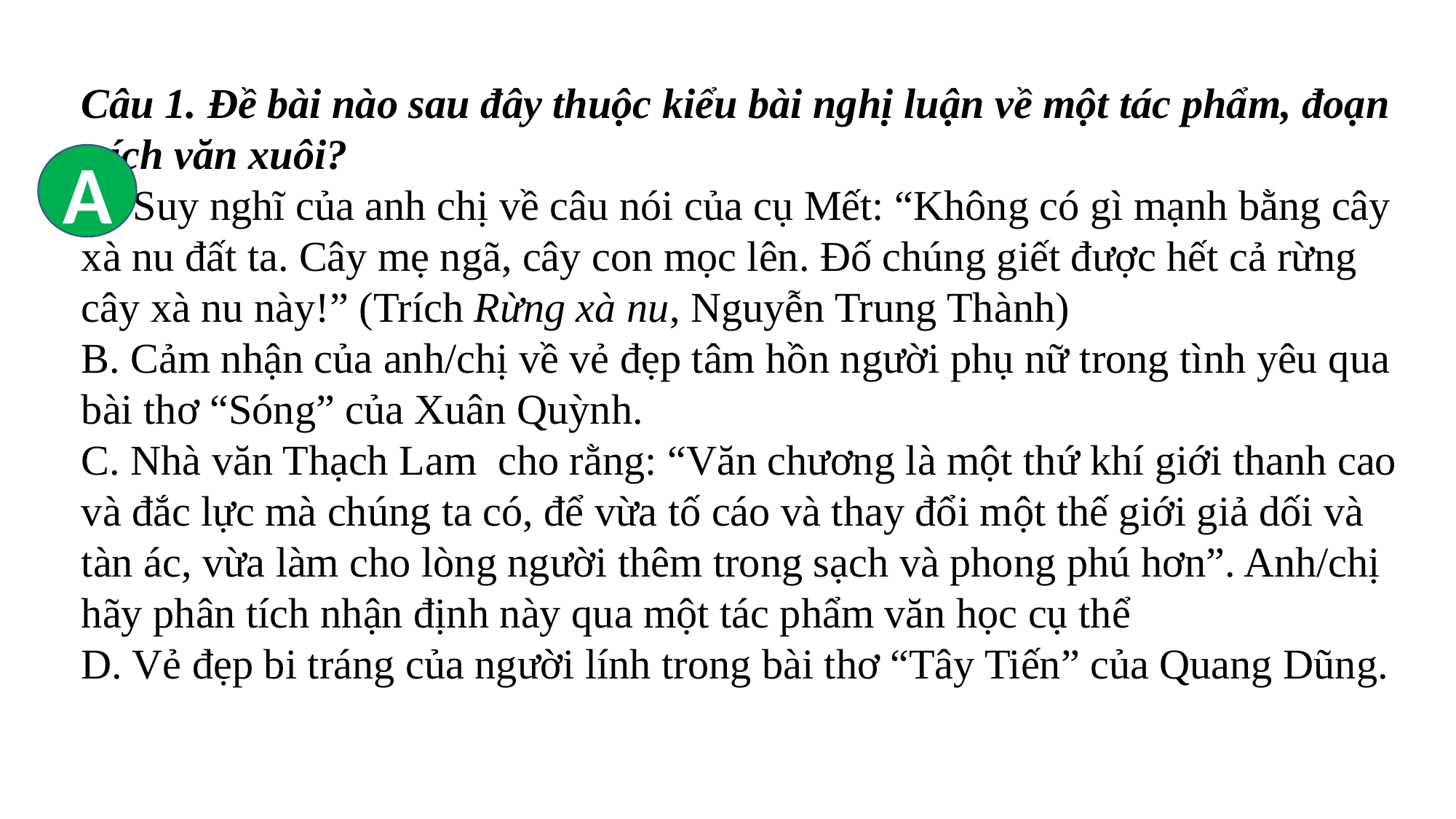

Câu 1. Đề bài nào sau đây thuộc kiểu bài nghị luận về một tác phẩm, đoạn trích văn xuôi?
A. Suy nghĩ của anh chị về câu nói của cụ Mết: “Không có gì mạnh bằng cây xà nu đất ta. Cây mẹ ngã, cây con mọc lên. Đố chúng giết được hết cả rừng cây xà nu này!” (Trích Rừng xà nu, Nguyễn Trung Thành)
B. Cảm nhận của anh/chị về vẻ đẹp tâm hồn người phụ nữ trong tình yêu qua bài thơ “Sóng” của Xuân Quỳnh.
C. Nhà văn Thạch Lam  cho rằng: “Văn chương là một thứ khí giới thanh cao và đắc lực mà chúng ta có, để vừa tố cáo và thay đổi một thế giới giả dối và tàn ác, vừa làm cho lòng người thêm trong sạch và phong phú hơn”. Anh/chị hãy phân tích nhận định này qua một tác phẩm văn học cụ thể
D. Vẻ đẹp bi tráng của người lính trong bài thơ “Tây Tiến” của Quang Dũng.

A